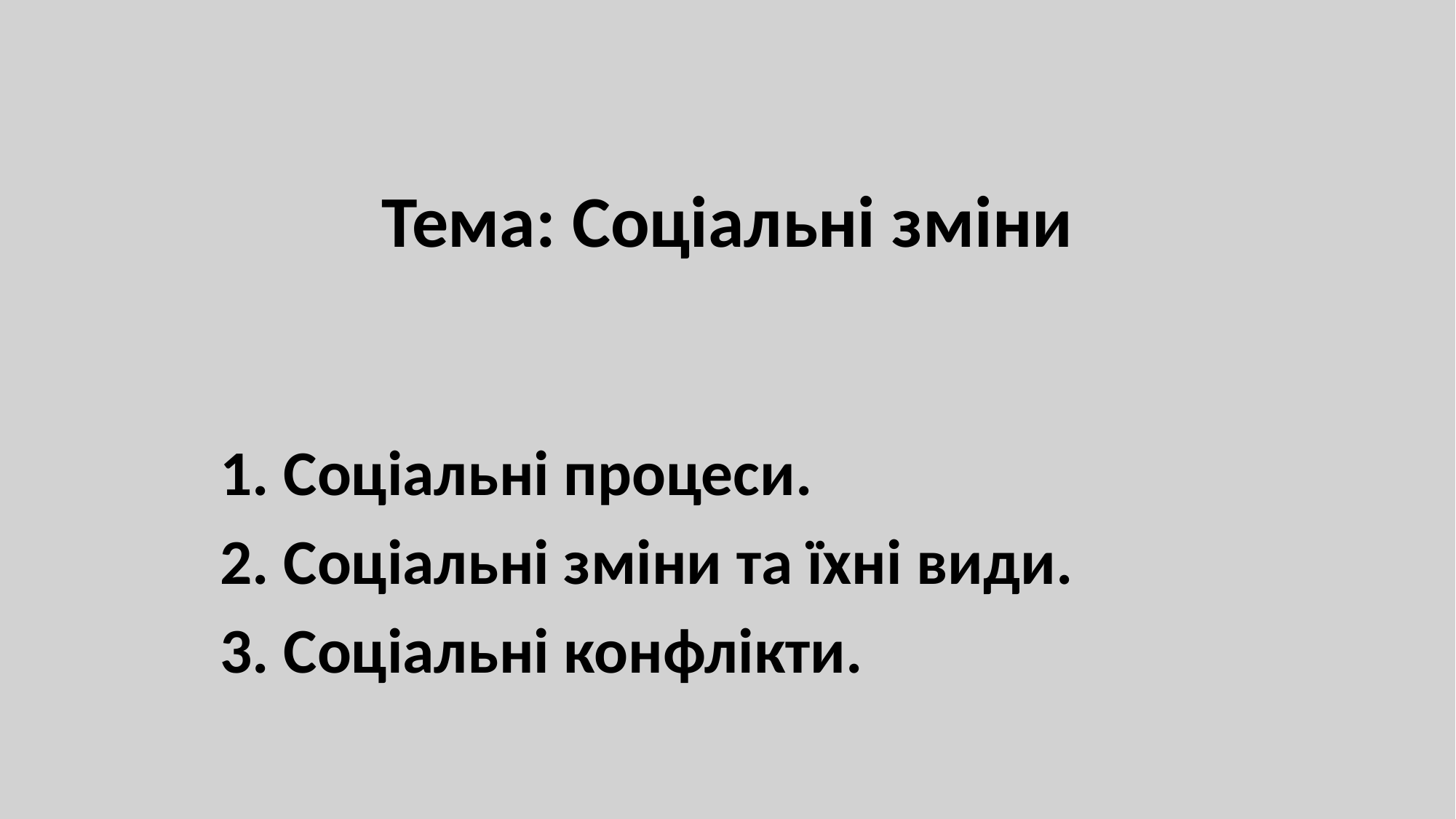

# Тема: Соціальні зміни

1. Соціальні процеси.
2. Соціальні зміни та їхні види.
3. Соціальні конфлікти.